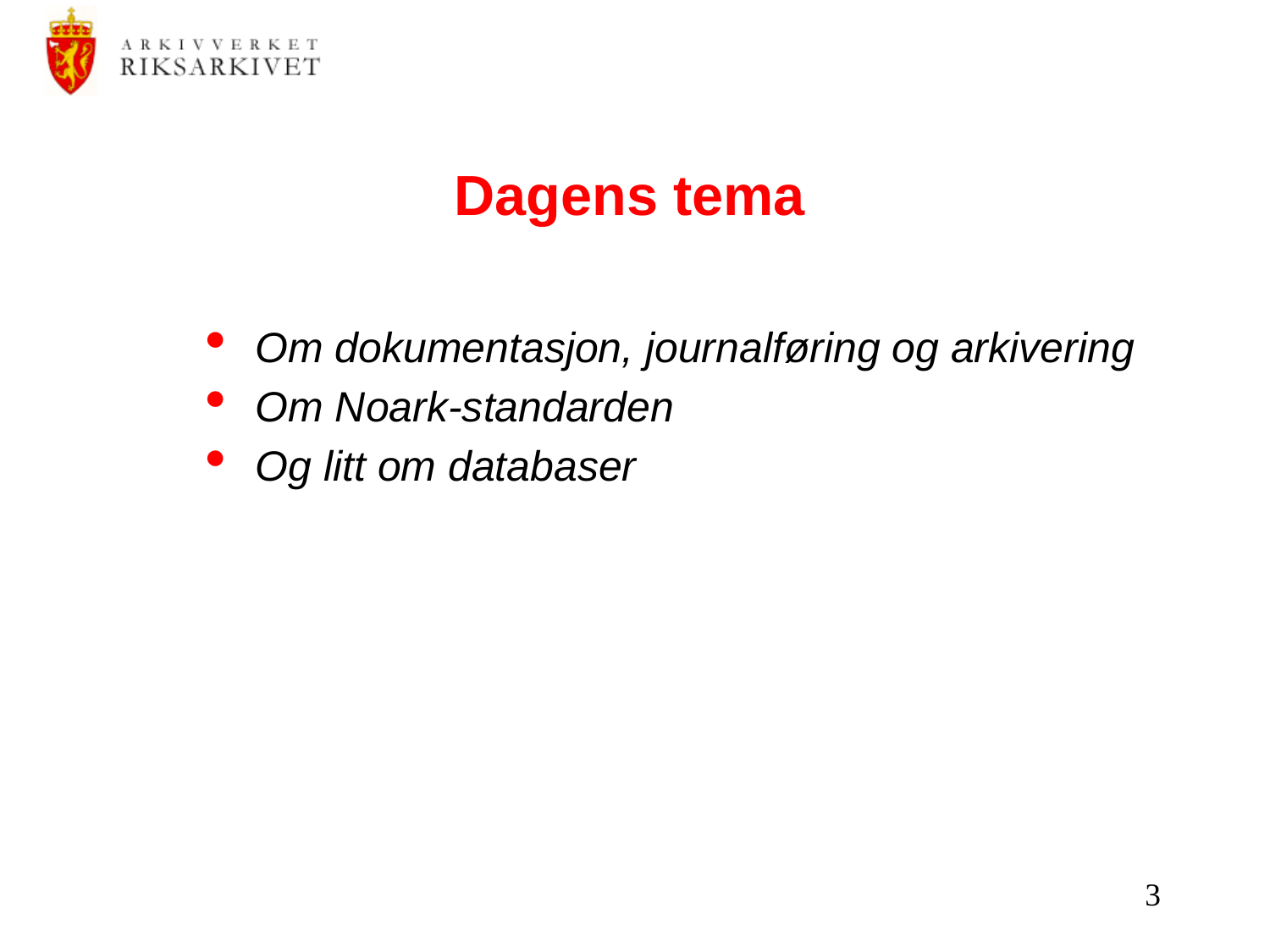

# Dagens tema
Om dokumentasjon, journalføring og arkivering
Om Noark-standarden
Og litt om databaser